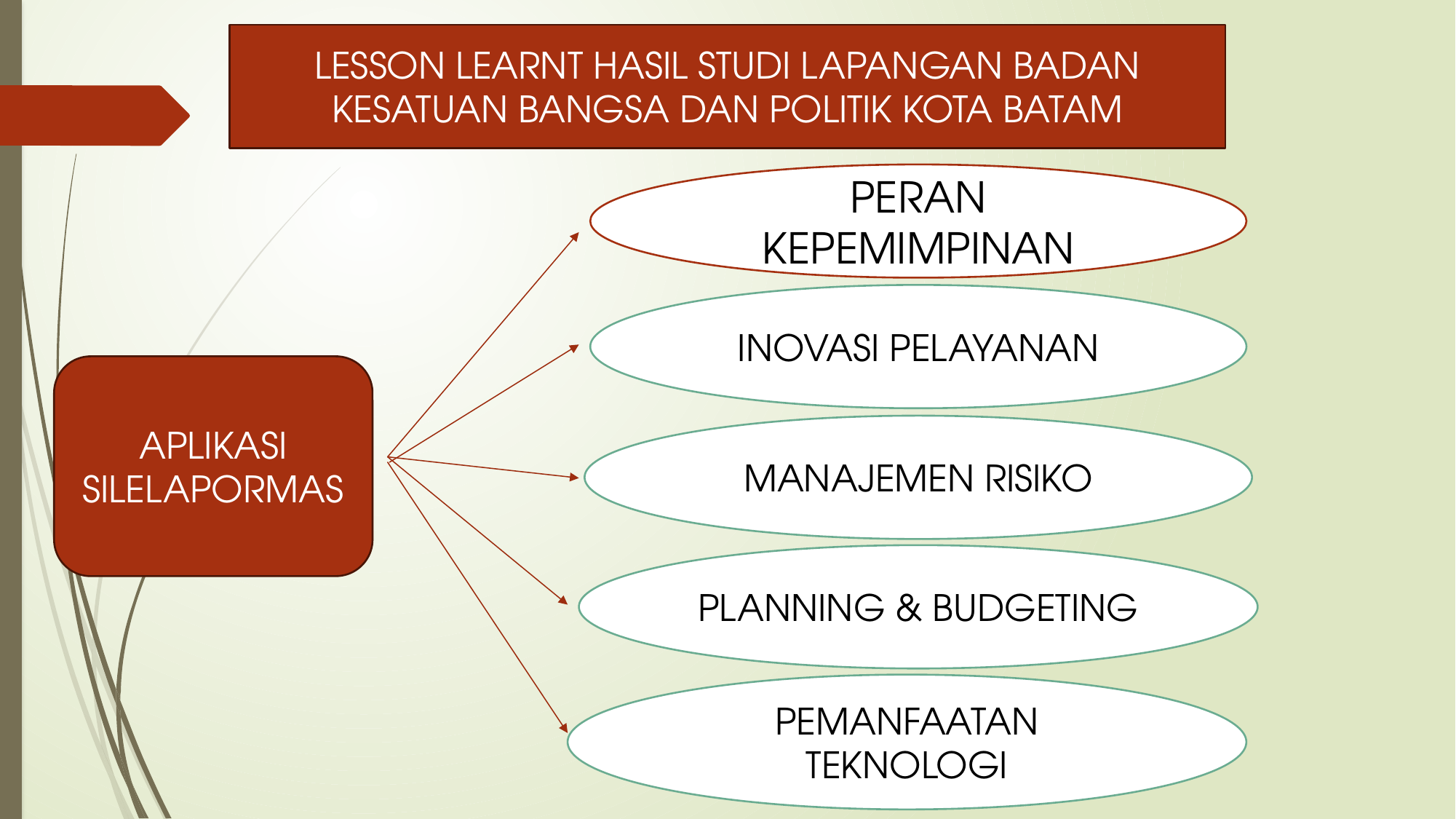

LESSON LEARNT HASIL STUDI LAPANGAN BADAN KESATUAN BANGSA DAN POLITIK KOTA BATAM
PERAN KEPEMIMPINAN
INOVASI PELAYANAN
APLIKASI SILELAPORMAS
MANAJEMEN RISIKO
PLANNING & BUDGETING
PEMANFAATAN TEKNOLOGI